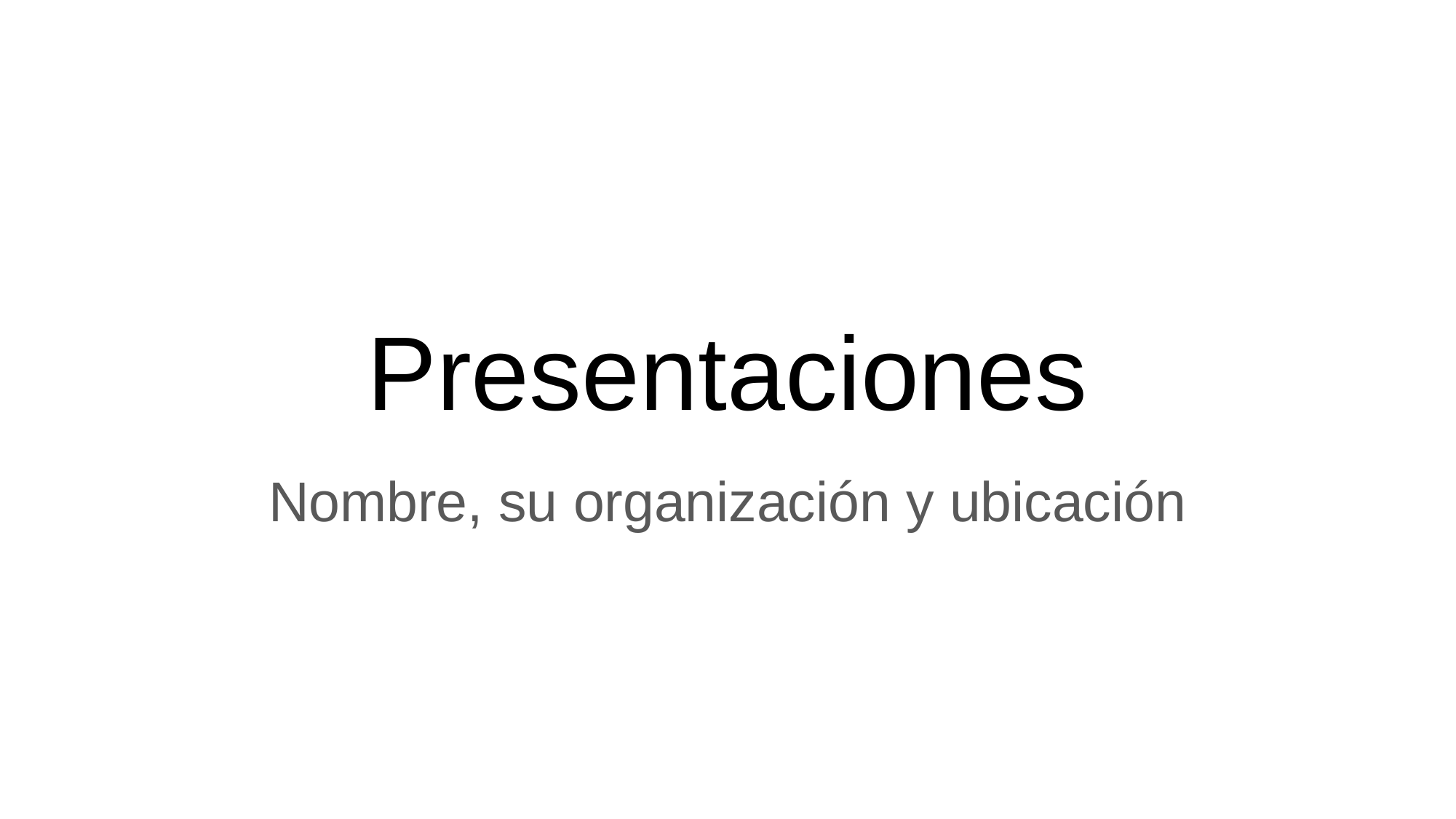

# Presentaciones
Nombre, su organización y ubicación